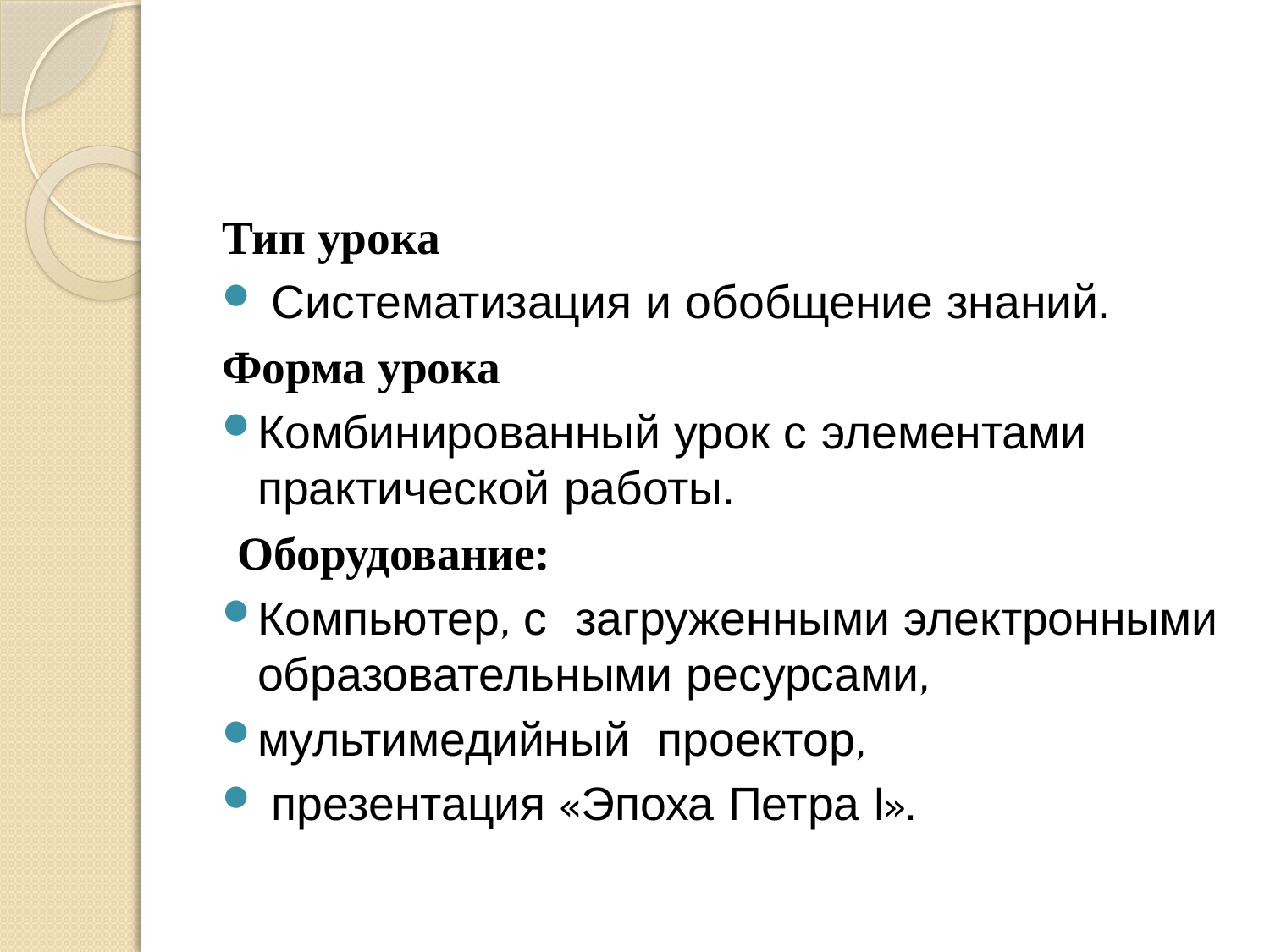

#
Тип урока
 Систематизация и обобщение знаний.
Форма урока
Комбинированный урок с элементами практической работы.
 Оборудование:
Компьютер, с  загруженными электронными образовательными ресурсами,
мультимедийный  проектор,
 презентация «Эпоха Петра I».